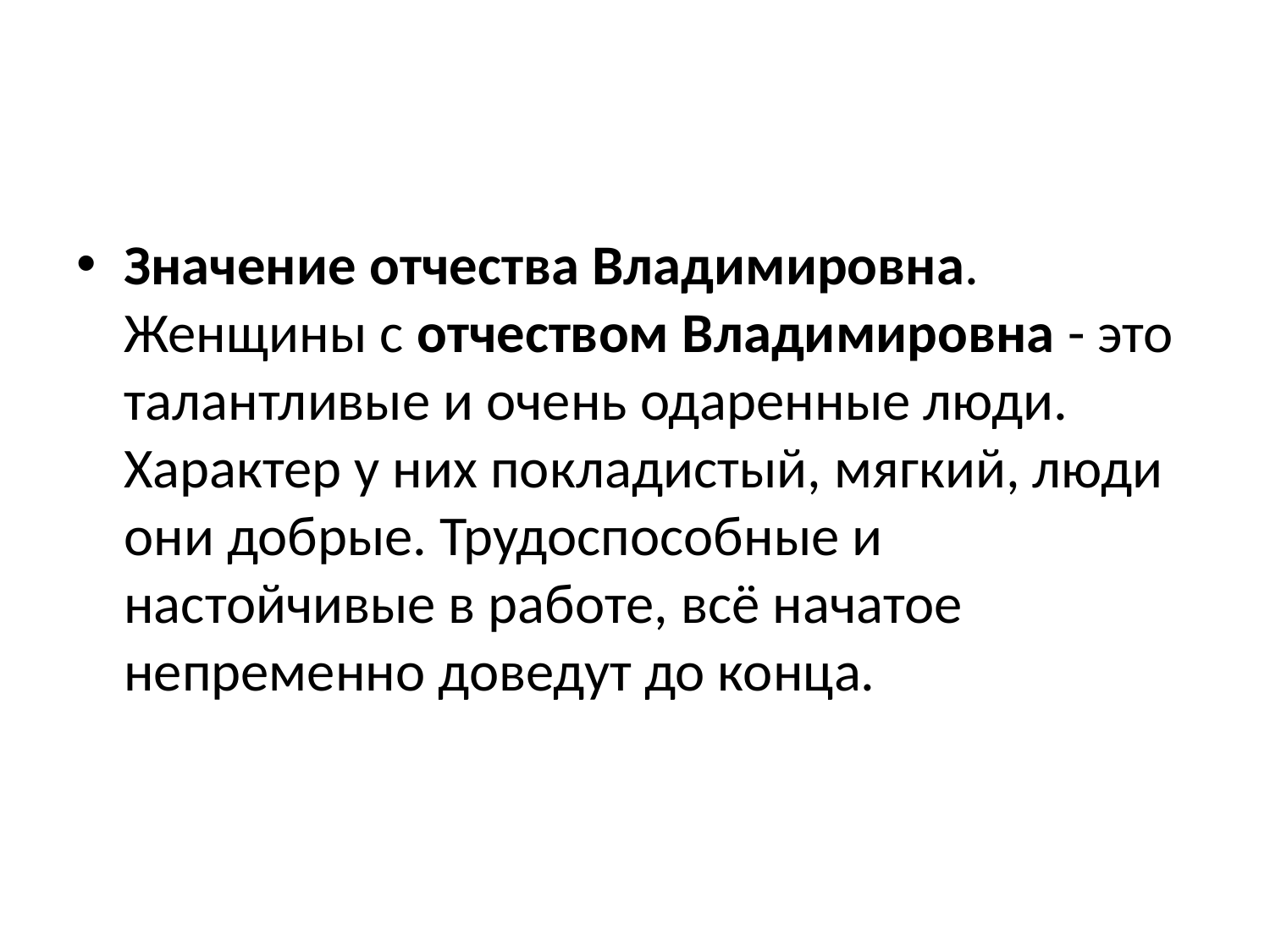

#
Значение отчества Владимировна. Женщины с отчеством Владимировна - это талантливые и очень одаренные люди. Характер у них покладистый, мягкий, люди они добрые. Трудоспособные и настойчивые в работе, всё начатое непременно доведут до конца.